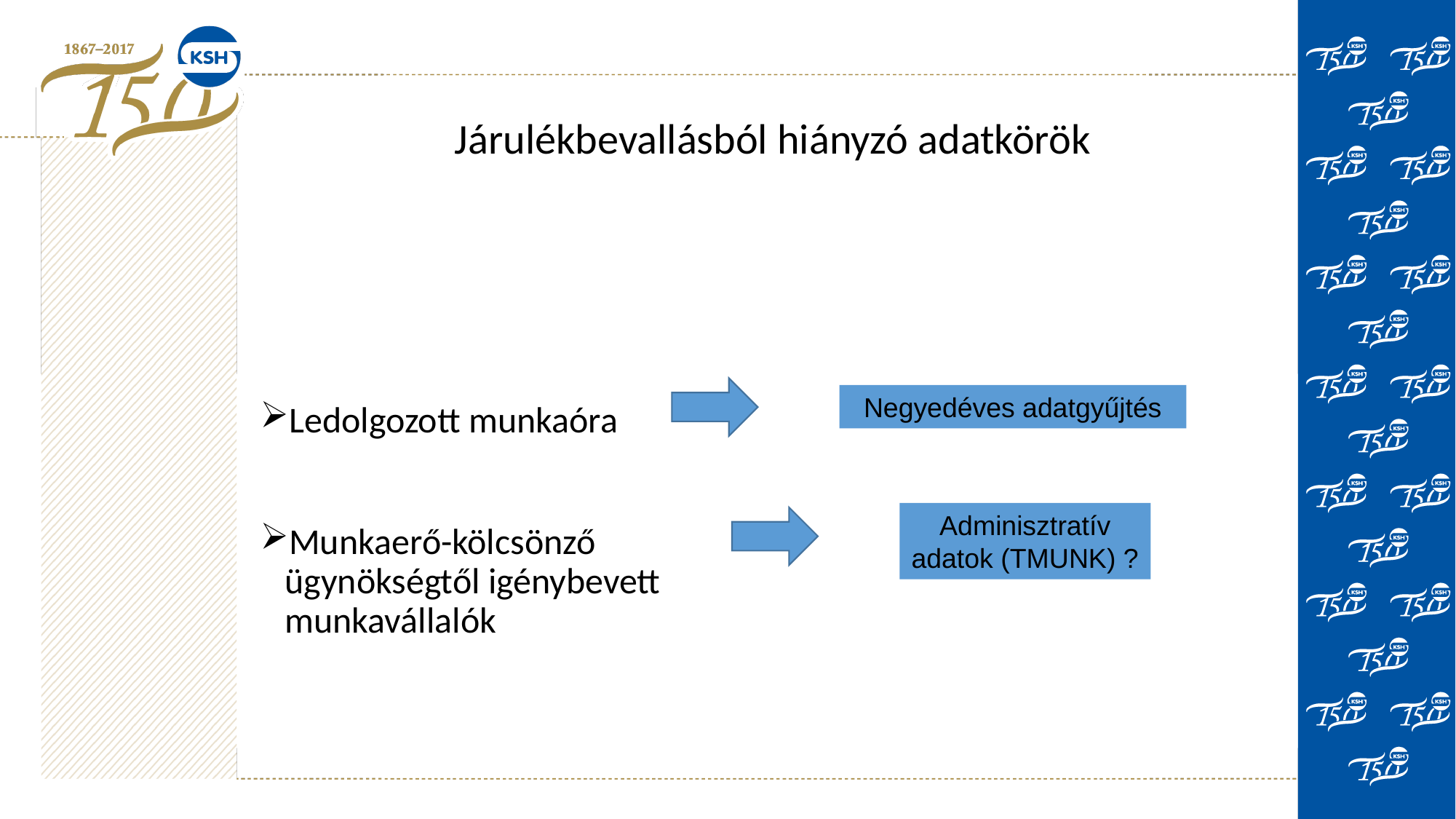

# Járulékbevallásból hiányzó adatkörök

Ledolgozott munkaóra

Munkaerő-kölcsönző
   ügynökségtől igénybevett
   munkavállalók

Negyedéves adatgyűjtés
Adminisztratív adatok (TMUNK) ?